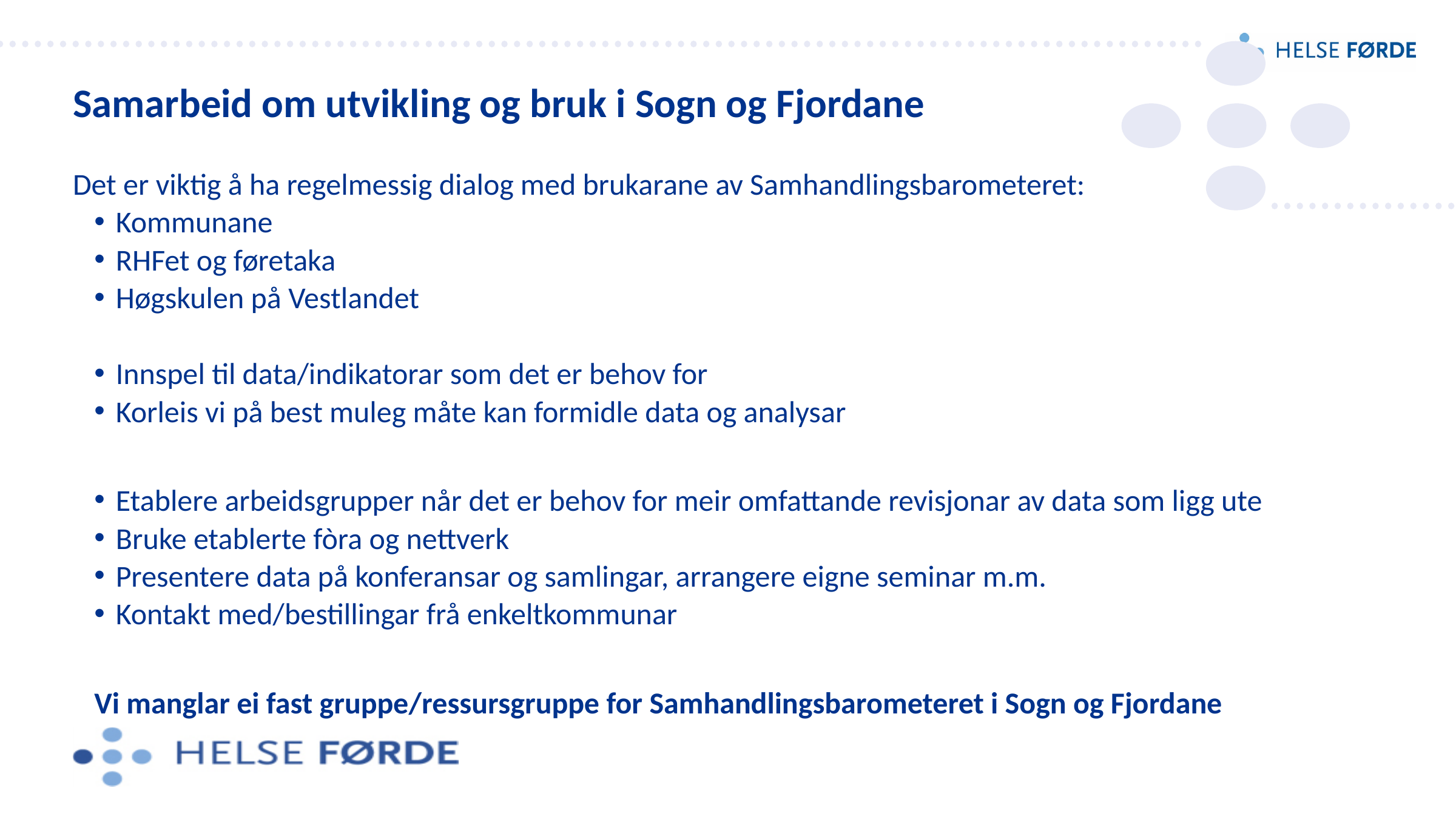

# Samarbeid om utvikling og bruk i Sogn og Fjordane
Det er viktig å ha regelmessig dialog med brukarane av Samhandlingsbarometeret:
Kommunane
RHFet og føretaka
Høgskulen på Vestlandet

Innspel til data/indikatorar som det er behov for
Korleis vi på best muleg måte kan formidle data og analysar

Etablere arbeidsgrupper når det er behov for meir omfattande revisjonar av data som ligg ute
Bruke etablerte fòra og nettverk
Presentere data på konferansar og samlingar, arrangere eigne seminar m.m.
Kontakt med/bestillingar frå enkeltkommunar

Vi manglar ei fast gruppe/ressursgruppe for Samhandlingsbarometeret i Sogn og Fjordane